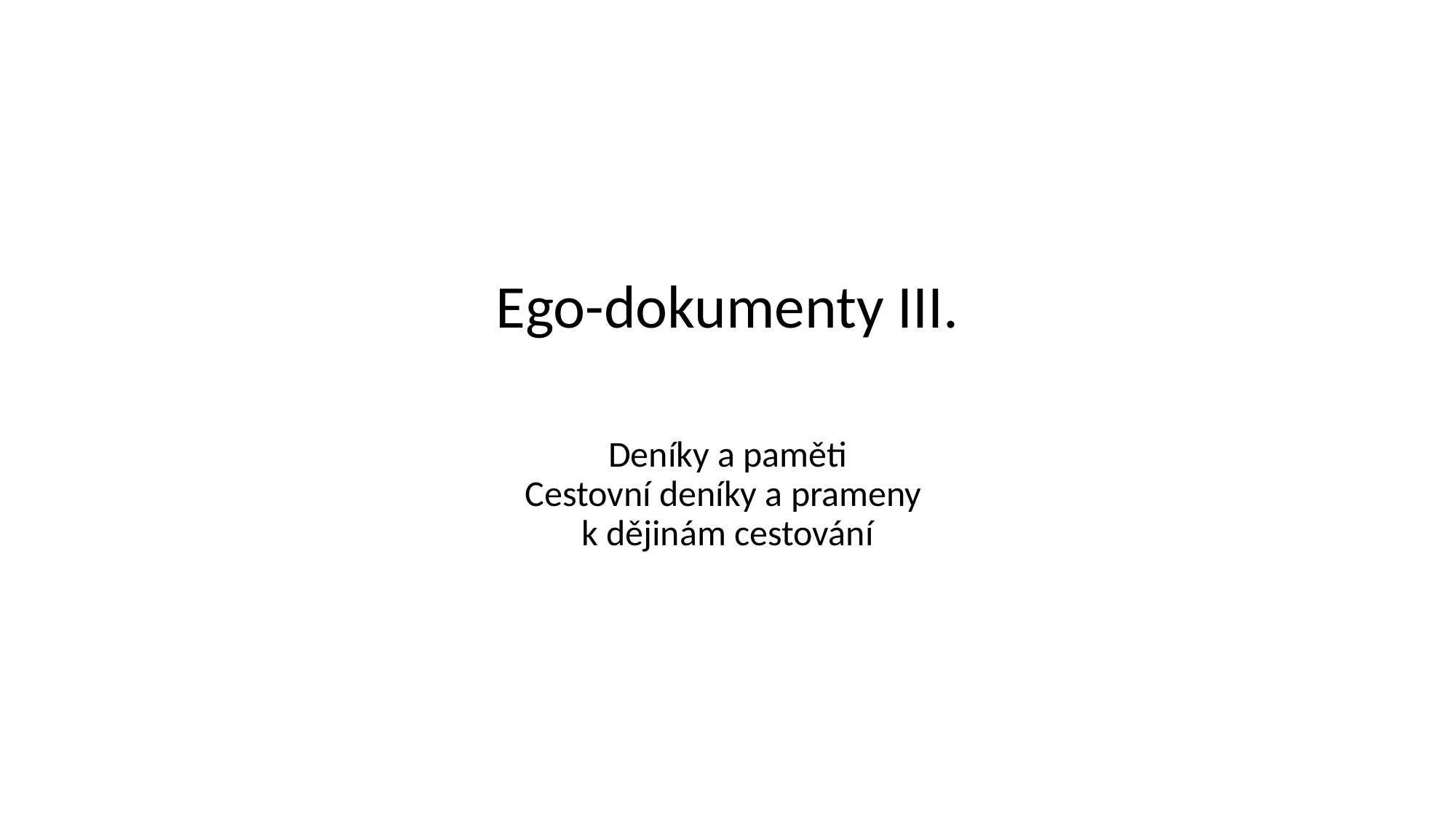

# Ego-dokumenty III.
Deníky a paměti
Cestovní deníky a prameny
k dějinám cestování